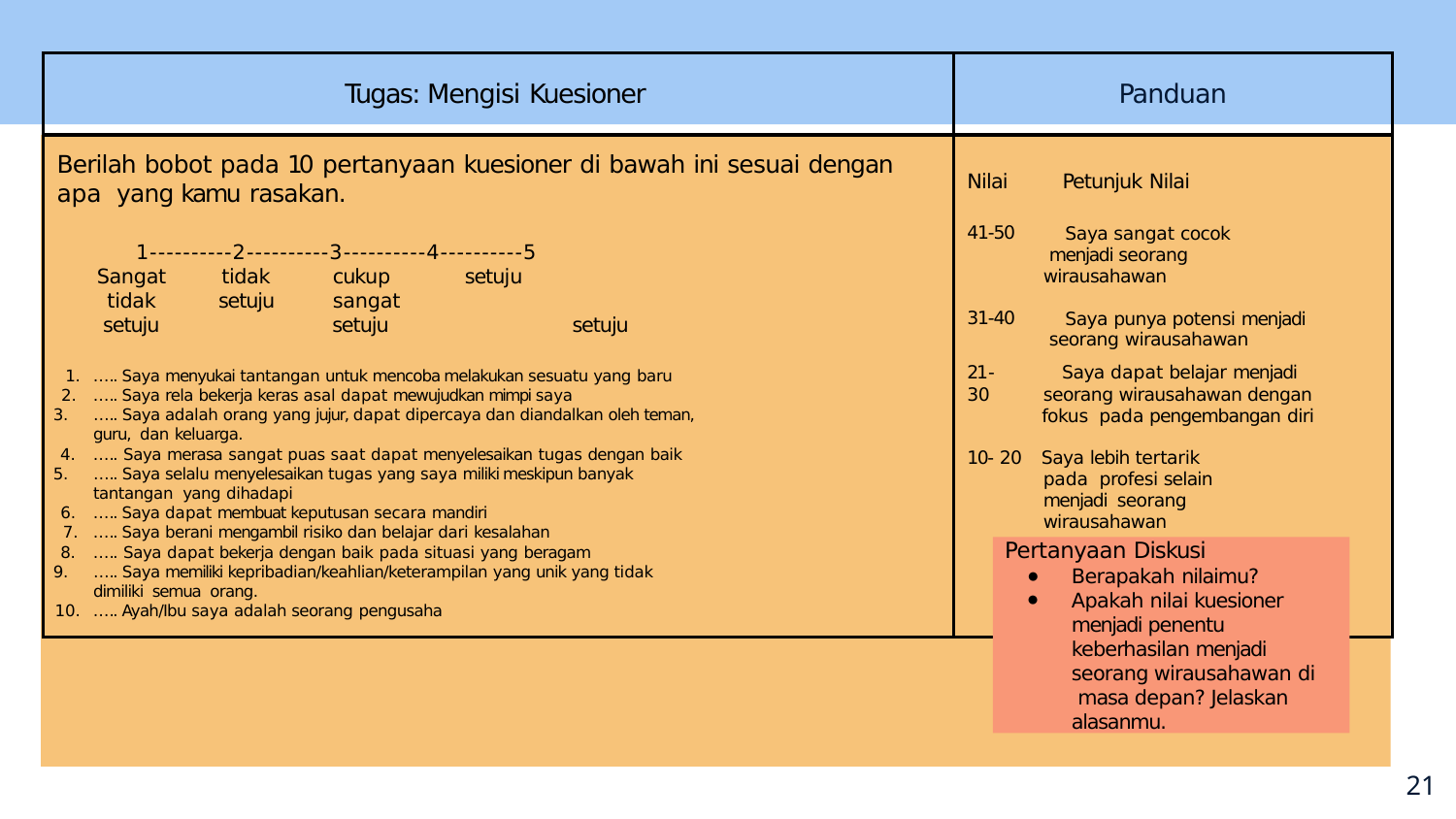

# Tugas: Mengisi Kuesioner
Panduan
Berilah bobot pada 10 pertanyaan kuesioner di bawah ini sesuai dengan apa  yang kamu rasakan.
Nilai
Petunjuk Nilai
41-50
Saya sangat cocok  menjadi seorang  wirausahawan
1----------2----------3----------4----------5
Sangat  tidak  setuju
tidak  setuju
cukup	setuju	sangat
setuju	setuju
31-40
Saya punya potensi menjadi  seorang wirausahawan
Saya dapat belajar menjadi
seorang wirausahawan dengan fokus  pada pengembangan diri
21-30
….. Saya menyukai tantangan untuk mencoba melakukan sesuatu yang baru
….. Saya rela bekerja keras asal dapat mewujudkan mimpi saya
….. Saya adalah orang yang jujur, dapat dipercaya dan diandalkan oleh teman, guru,  dan keluarga.
….. Saya merasa sangat puas saat dapat menyelesaikan tugas dengan baik
….. Saya selalu menyelesaikan tugas yang saya miliki meskipun banyak tantangan  yang dihadapi
….. Saya dapat membuat keputusan secara mandiri
….. Saya berani mengambil risiko dan belajar dari kesalahan
….. Saya dapat bekerja dengan baik pada situasi yang beragam
….. Saya memiliki kepribadian/keahlian/keterampilan yang unik yang tidak dimiliki  semua orang.
….. Ayah/Ibu saya adalah seorang pengusaha
10- 20
Saya lebih tertarik pada  profesi selain menjadi  seorang wirausahawan
Pertanyaan Diskusi
Berapakah nilaimu?
Apakah nilai kuesioner  menjadi penentu  keberhasilan menjadi  seorang wirausahawan di  masa depan? Jelaskan  alasanmu.
21